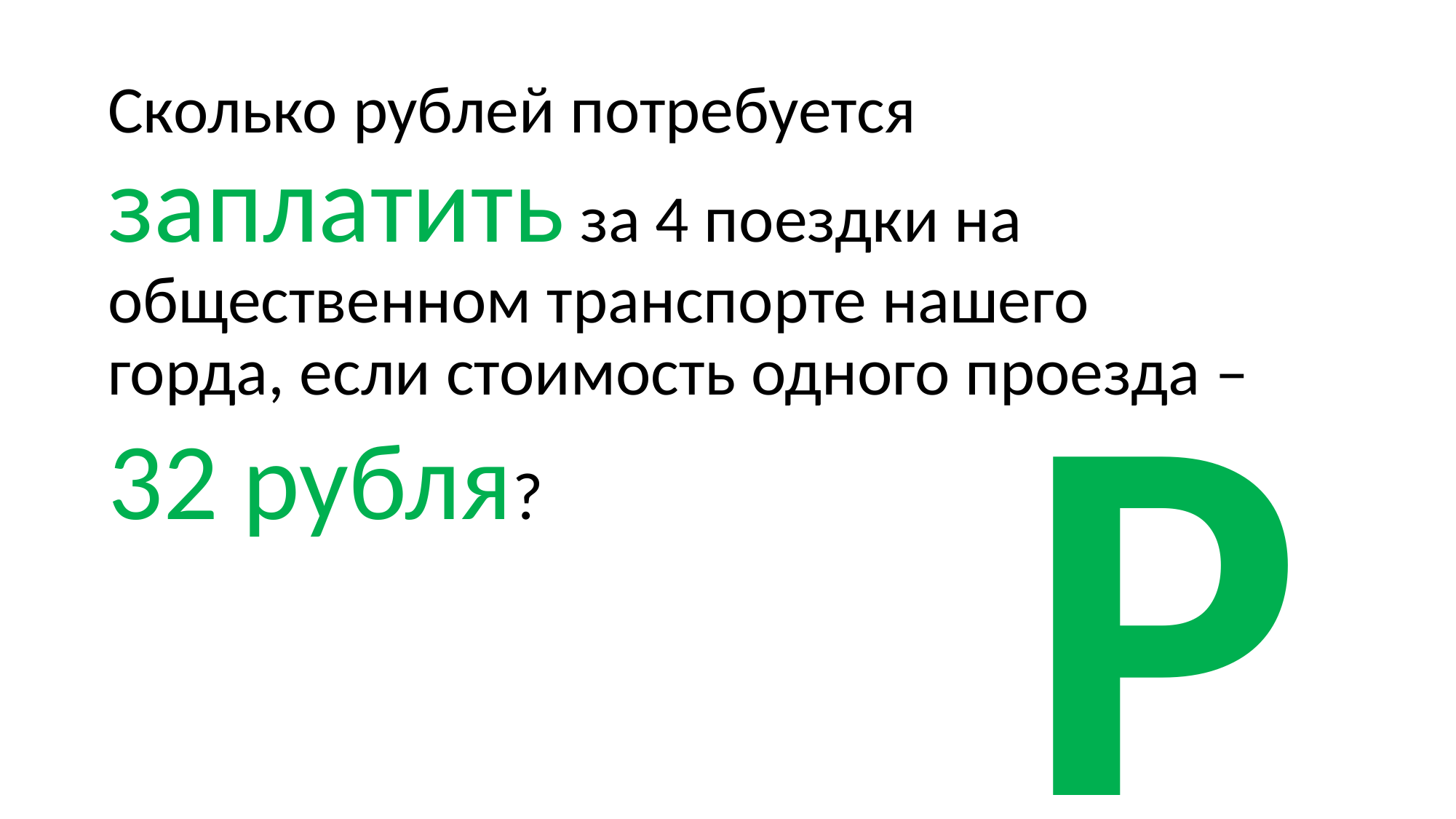

Сколько рублей потребуется заплатить за 4 поездки на общественном транспорте нашего горда, если стоимость одного проезда –
32 рубля?

Р